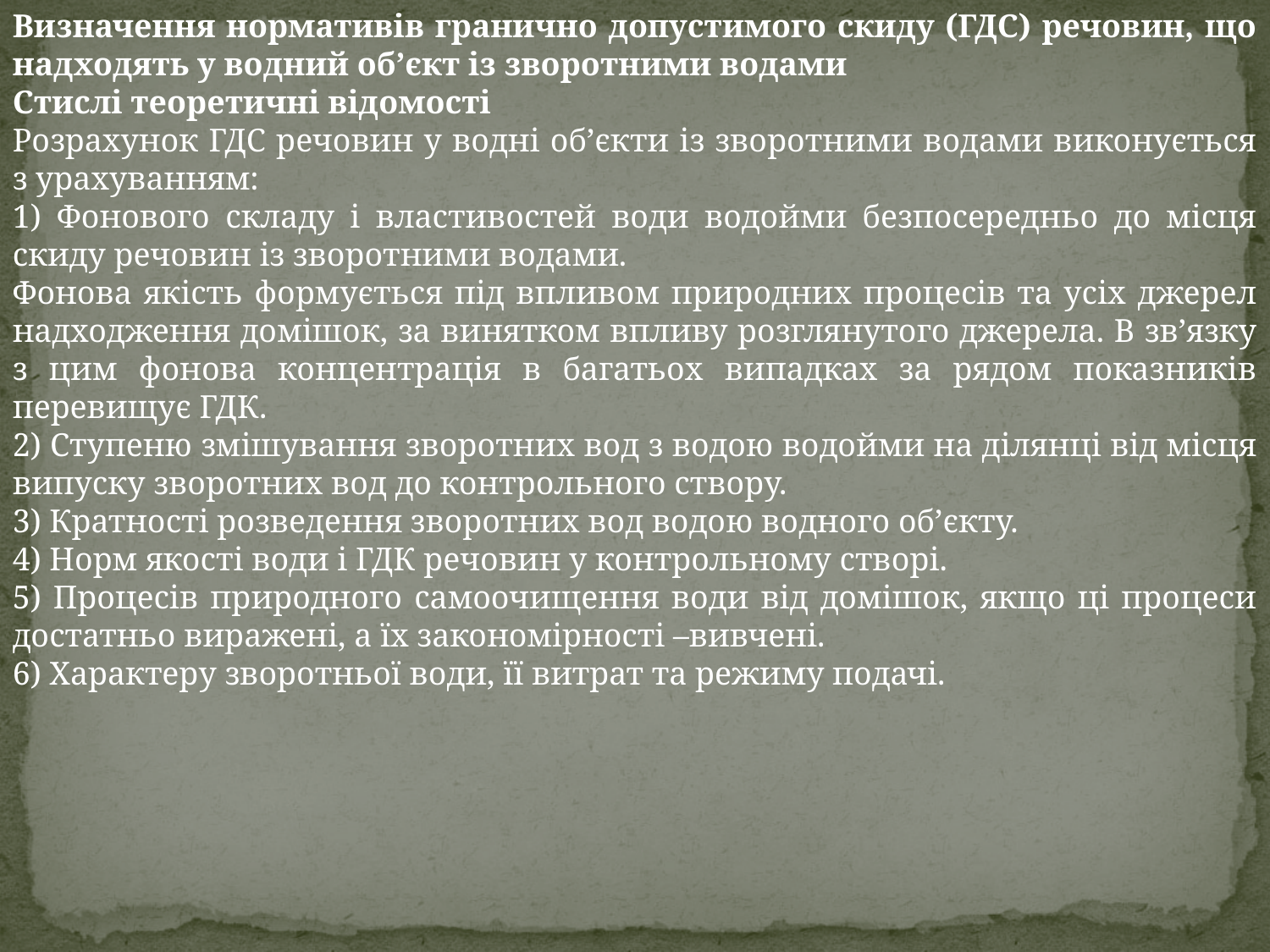

Визначення нормативів гранично допустимого скиду (ГДС) речовин, що надходять у водний об’єкт із зворотними водами
Стислі теоретичні відомості
Розрахунок ГДС речовин у водні об’єкти із зворотними водами виконується з урахуванням:
1) Фонового складу і властивостей води водойми безпосередньо до місця скиду речовин із зворотними водами.
Фонова якість формується під впливом природних процесів та усіх джерел надходження домішок, за винятком впливу розглянутого джерела. В зв’язку з цим фонова концентрація в багатьох випадках за рядом показників перевищує ГДК.
2) Ступеню змішування зворотних вод з водою водойми на ділянці від місця випуску зворотних вод до контрольного створу.
3) Кратності розведення зворотних вод водою водного об’єкту.
4) Норм якості води і ГДК речовин у контрольному створі.
5) Процесів природного самоочищення води від домішок, якщо ці процеси достатньо виражені, а їх закономірності –вивчені.
6) Характеру зворотньої води, її витрат та режиму подачі.